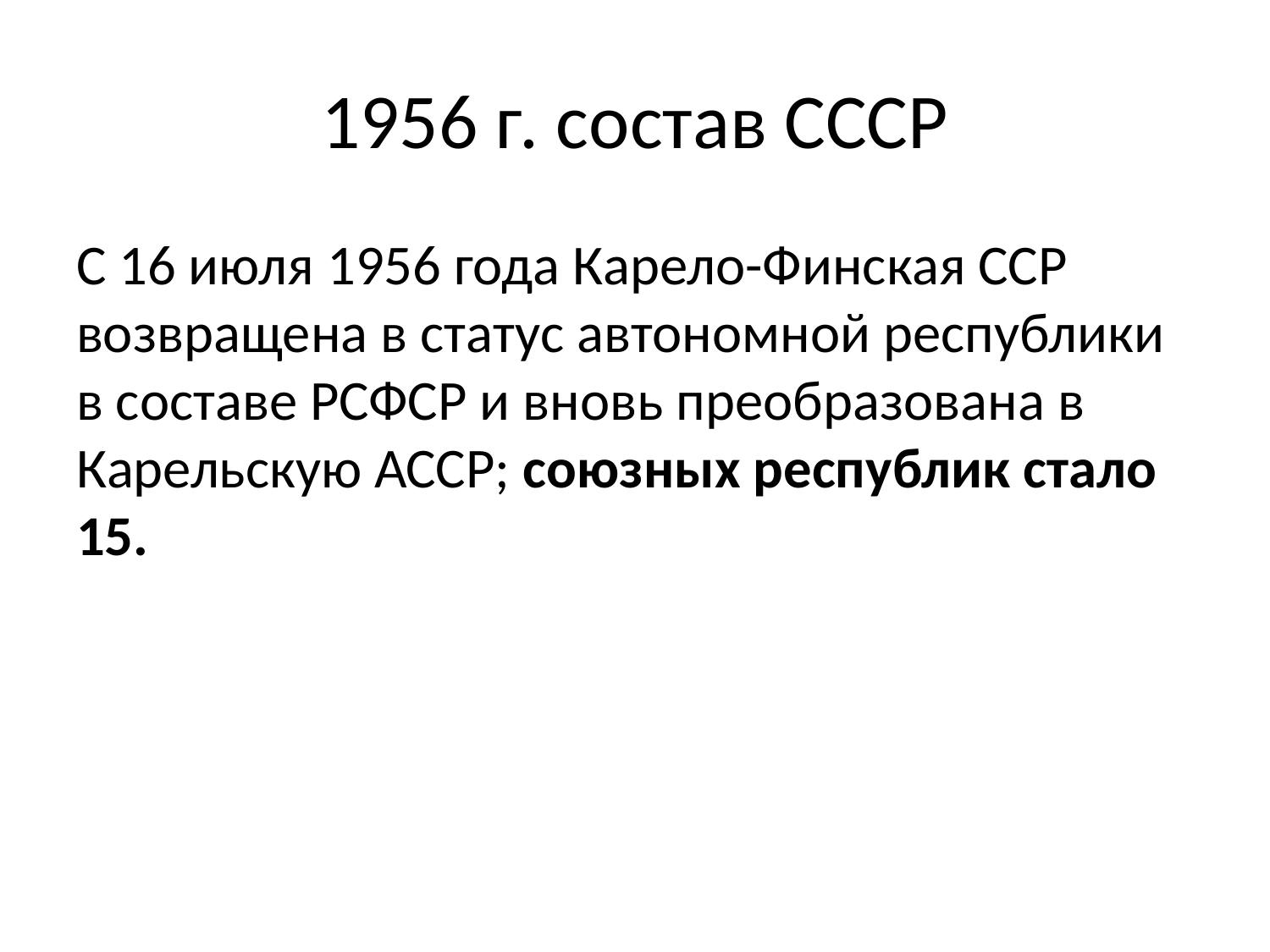

# 1956 г. состав СССР
С 16 июля 1956 года Карело-Финская ССР возвращена в статус автономной республики в составе РСФСР и вновь преобразована в Карельскую АССР; союзных республик стало 15.